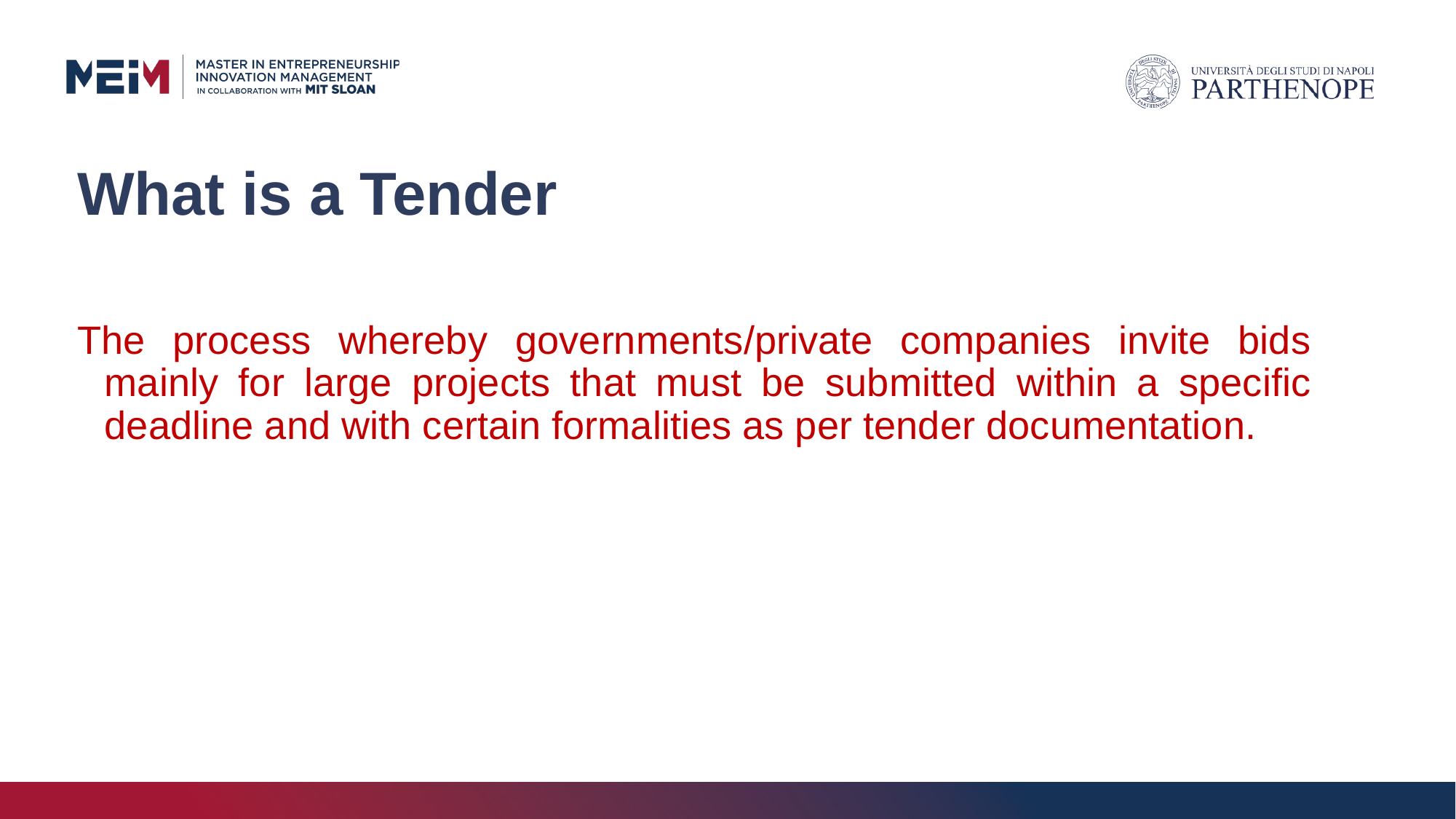

# What is a Tender
The process whereby governments/private companies invite bids mainly for large projects that must be submitted within a specific deadline and with certain formalities as per tender documentation.